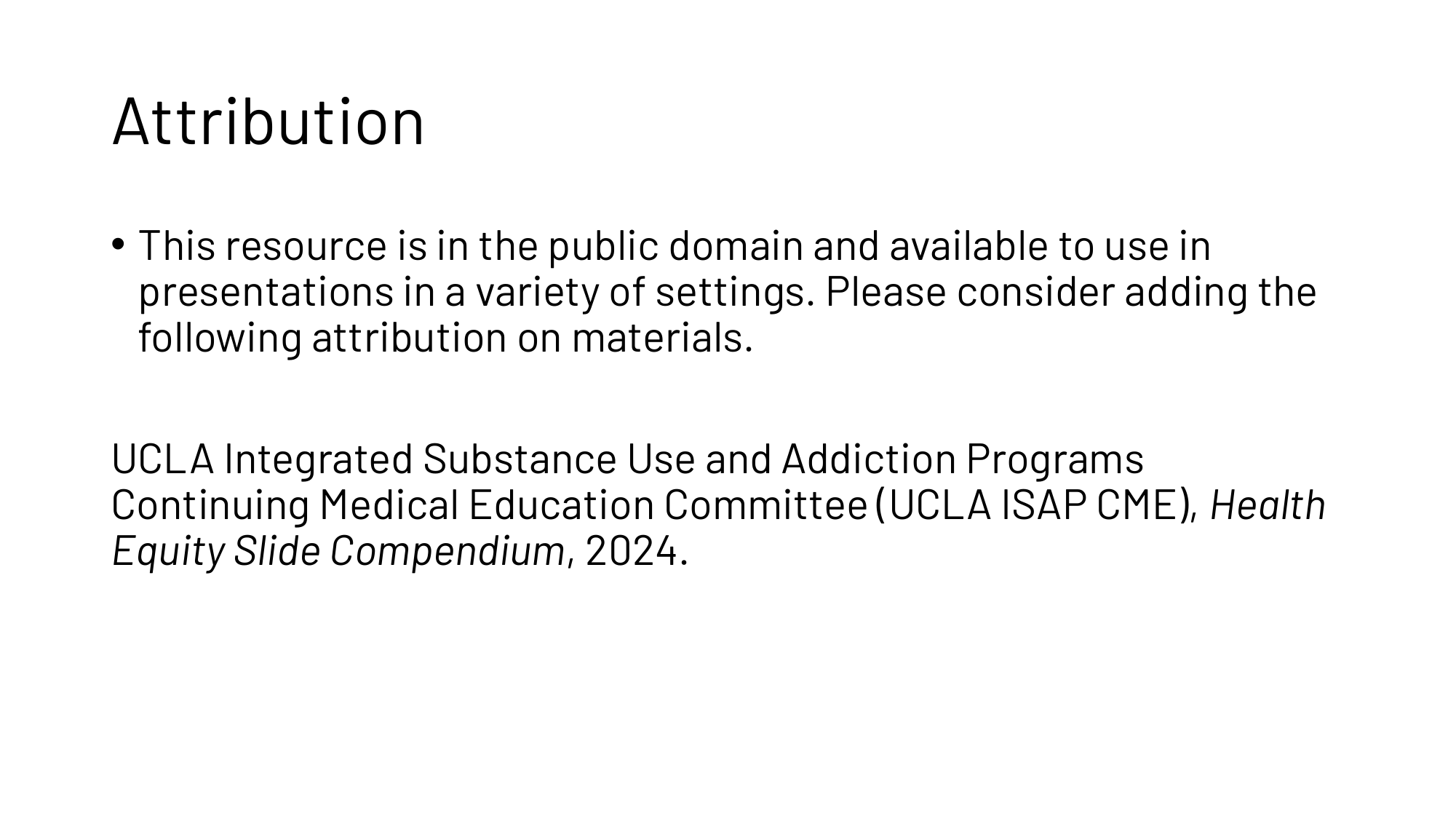

# Attribution
This resource is in the public domain and available to use in presentations in a variety of settings. Please consider adding the following attribution on materials.

UCLA Integrated Substance Use and Addiction Programs Continuing Medical Education Committee (UCLA ISAP CME), Health Equity Slide Compendium, 2024.